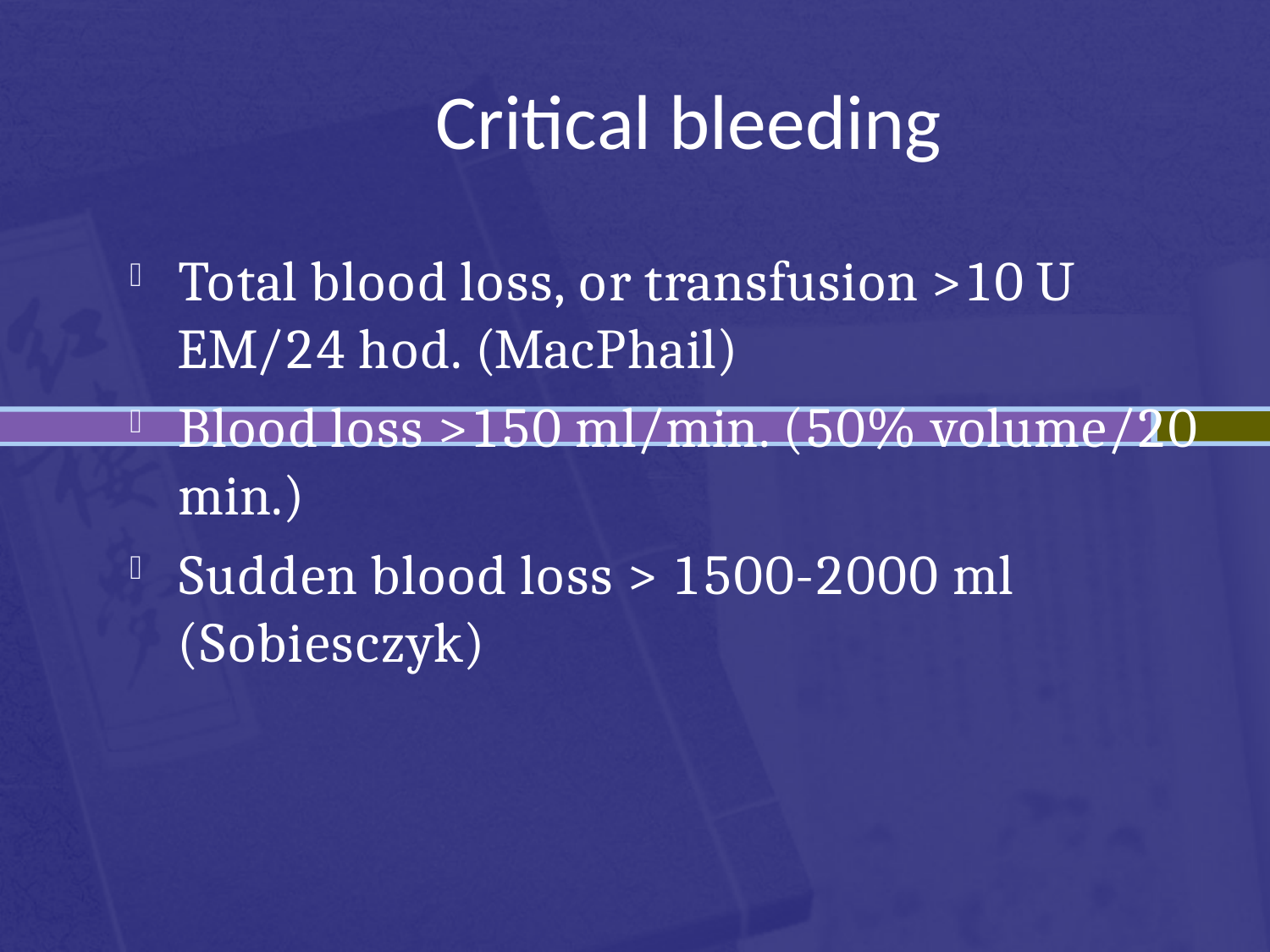

Critical bleeding
Total blood loss, or transfusion >10 U EM/24 hod. (MacPhail)
Blood loss >150 ml/min. (50% volume/20 min.)
Sudden blood loss > 1500-2000 ml (Sobiesczyk)